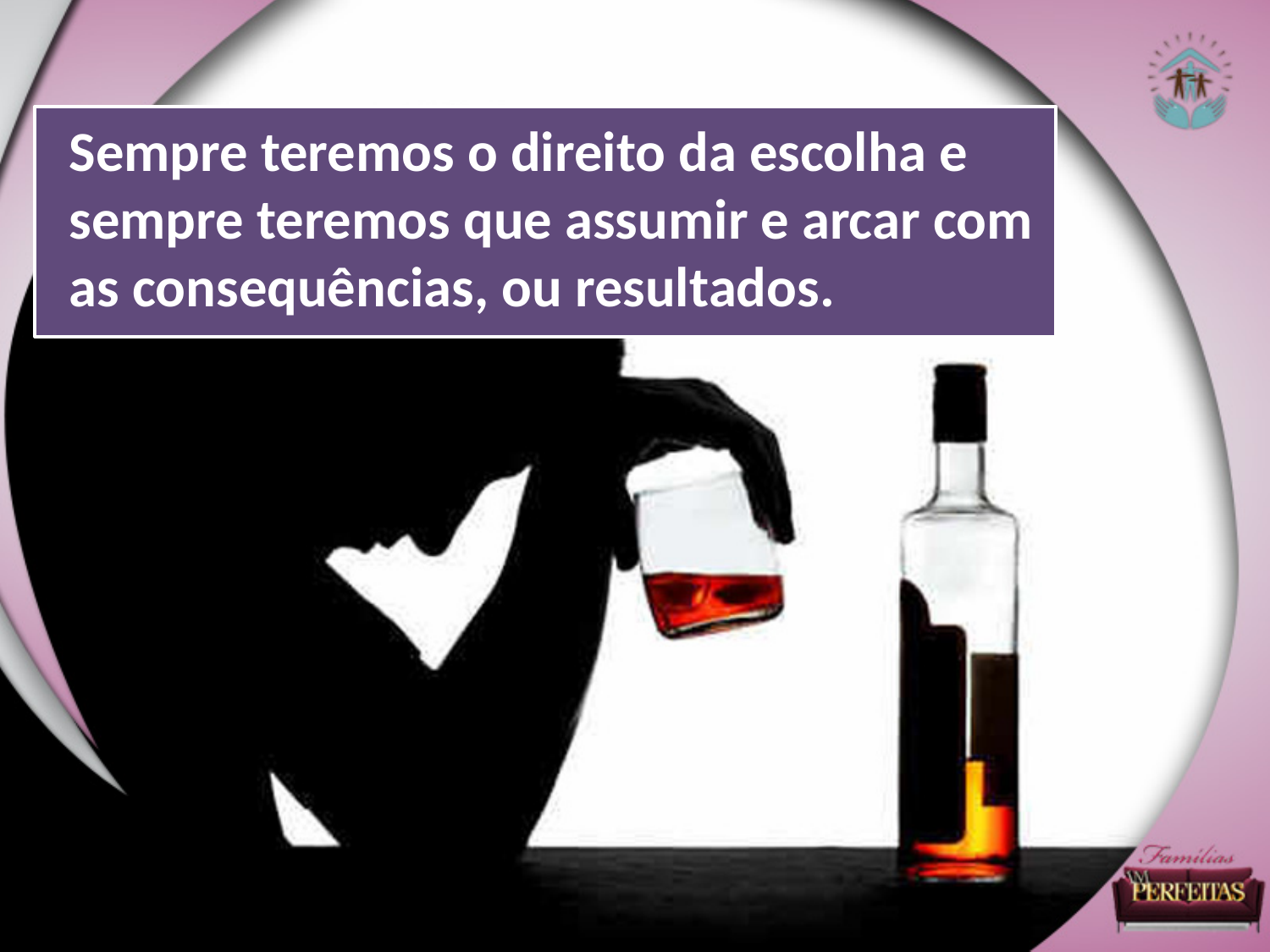

Sempre teremos o direito da escolha e sempre teremos que assumir e arcar com as consequências, ou resultados.